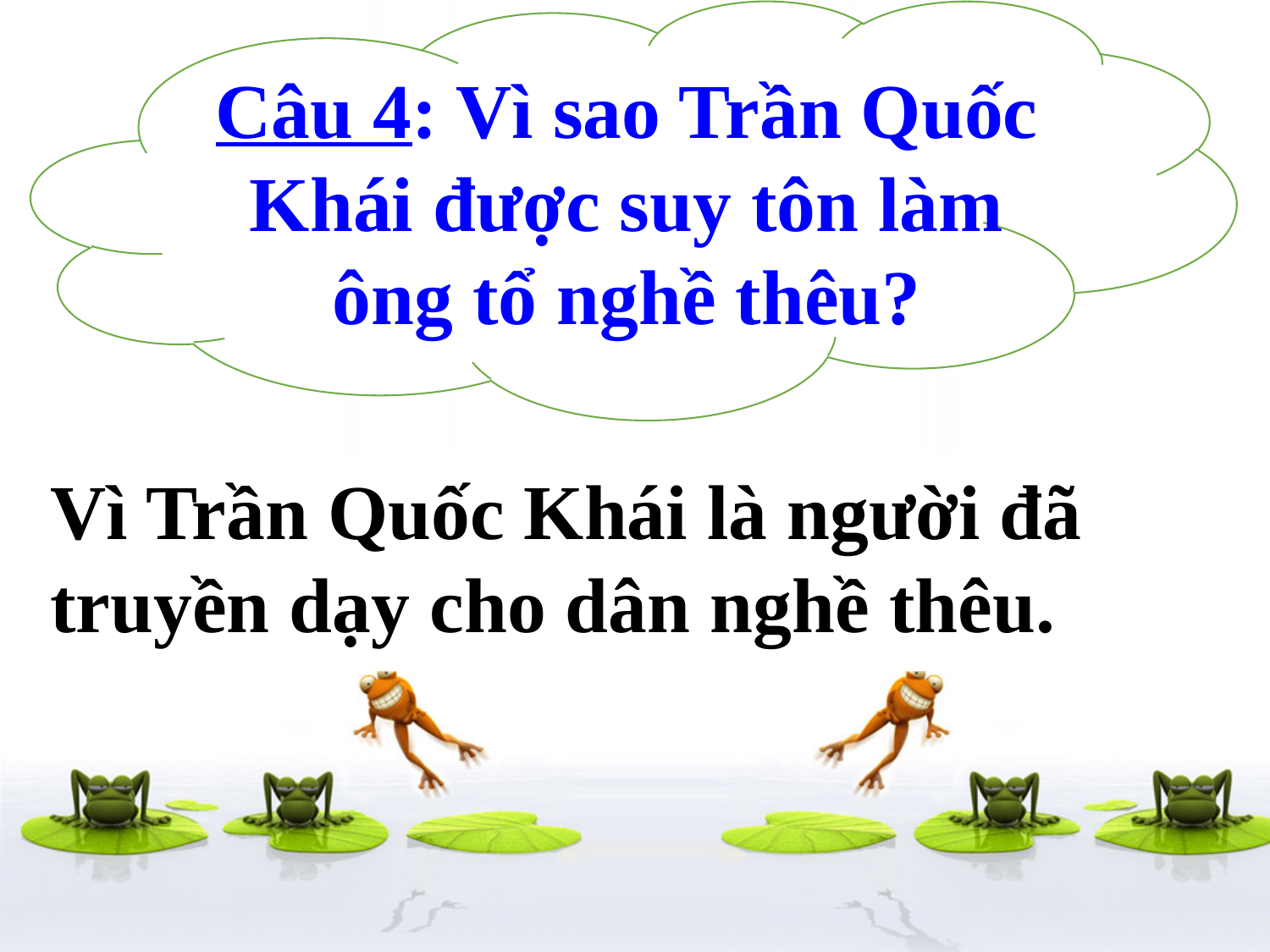

Câu 4: Vì sao Trần Quốc Khái được suy tôn làm ông tổ nghề thêu?

Vì Trần Quốc Khái là người đã truyền dạy cho dân nghề thêu.